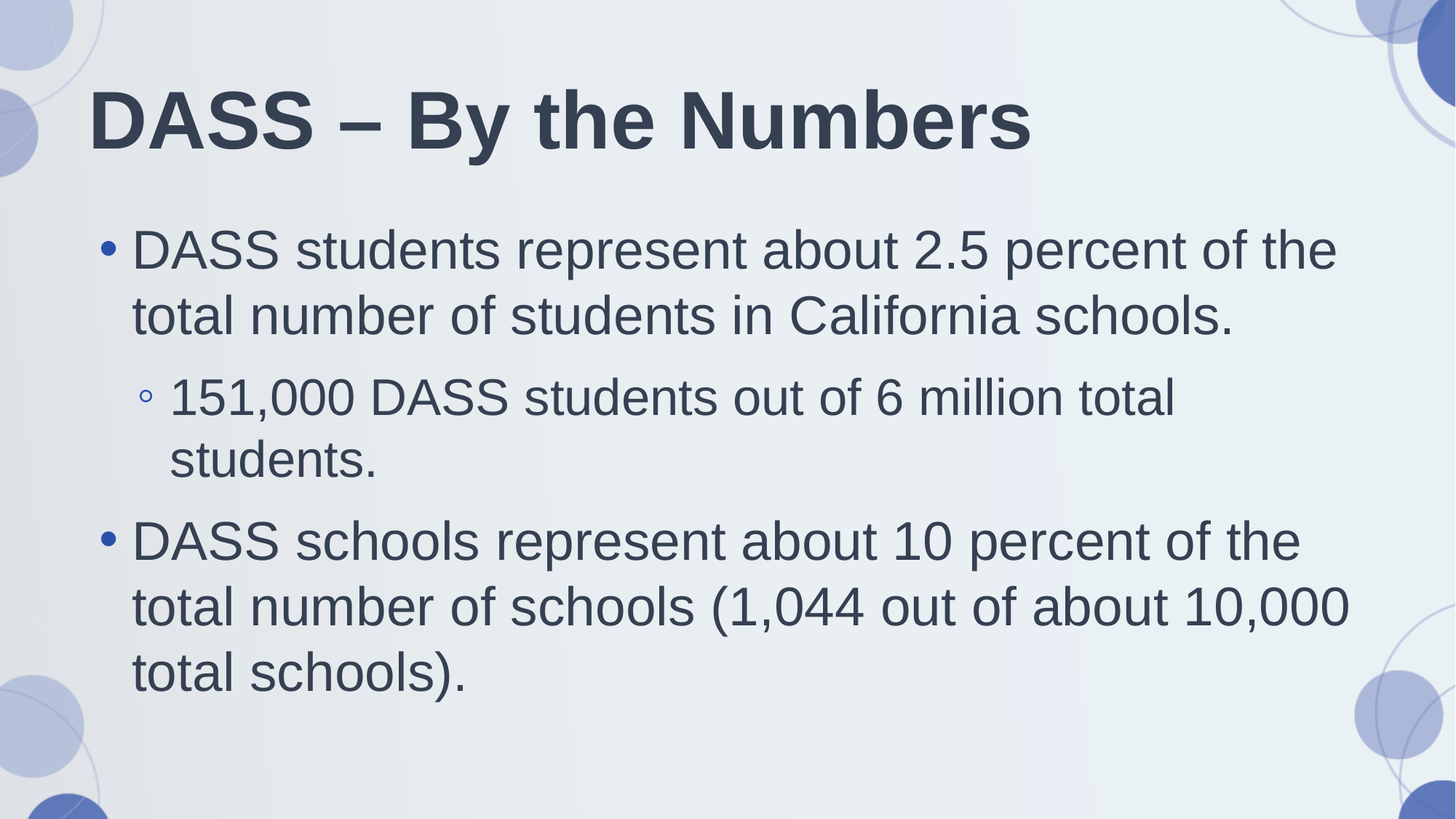

# DASS – By the Numbers
DASS students represent about 2.5 percent of the total number of students in California schools.
151,000 DASS students out of 6 million total students.
DASS schools represent about 10 percent of the total number of schools (1,044 out of about 10,000 total schools).